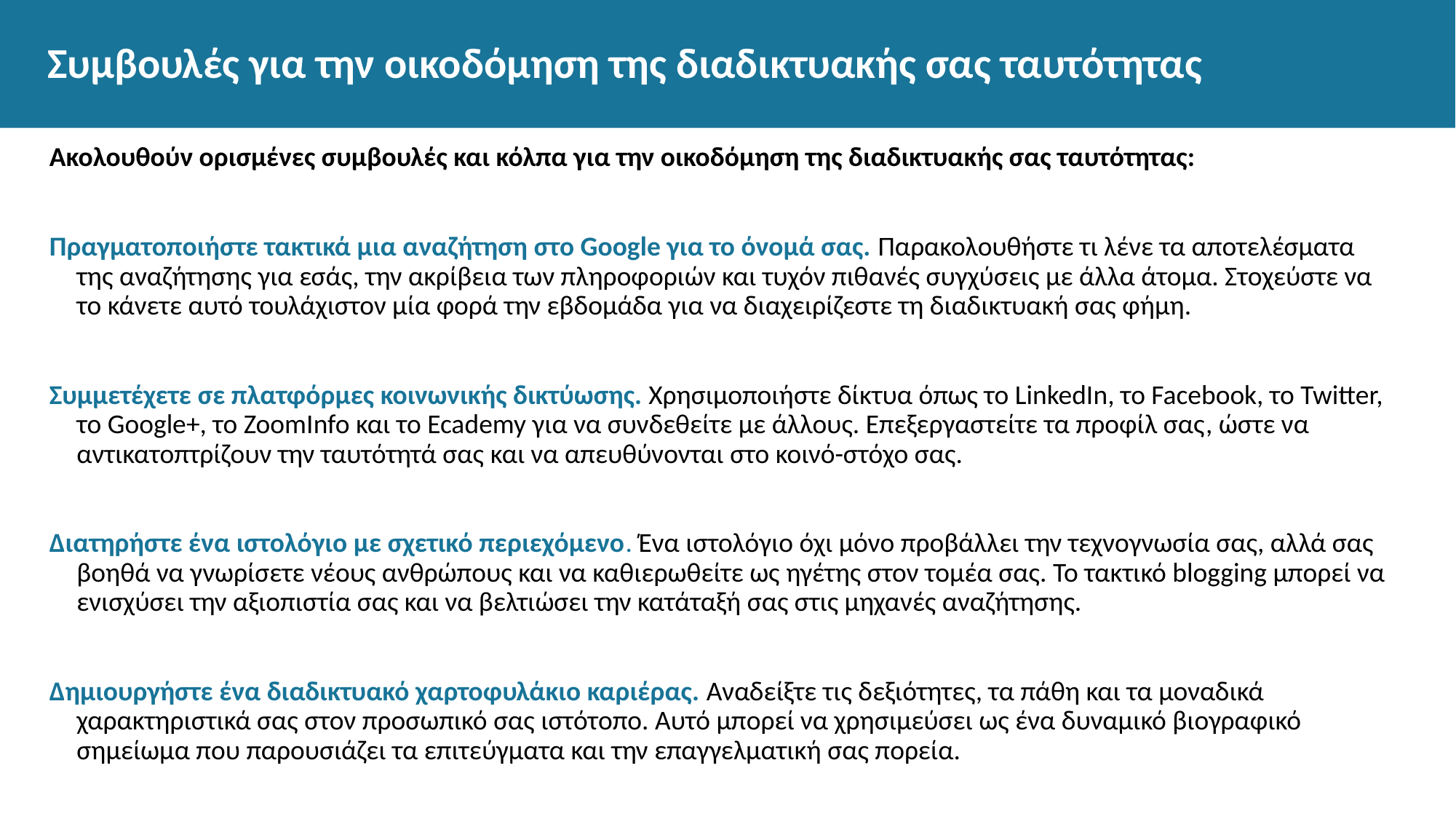

# Συμβουλές για την οικοδόμηση της διαδικτυακής σας ταυτότητας
Ακολουθούν ορισμένες συμβουλές και κόλπα για την οικοδόμηση της διαδικτυακής σας ταυτότητας:

Πραγματοποιήστε τακτικά μια αναζήτηση στο Google για το όνομά σας. Παρακολουθήστε τι λένε τα αποτελέσματα της αναζήτησης για εσάς, την ακρίβεια των πληροφοριών και τυχόν πιθανές συγχύσεις με άλλα άτομα. Στοχεύστε να το κάνετε αυτό τουλάχιστον μία φορά την εβδομάδα για να διαχειρίζεστε τη διαδικτυακή σας φήμη.

Συμμετέχετε σε πλατφόρμες κοινωνικής δικτύωσης. Χρησιμοποιήστε δίκτυα όπως το LinkedIn, το Facebook, το Twitter, το Google+, το ZoomInfo και το Ecademy για να συνδεθείτε με άλλους. Επεξεργαστείτε τα προφίλ σας, ώστε να αντικατοπτρίζουν την ταυτότητά σας και να απευθύνονται στο κοινό-στόχο σας.

Διατηρήστε ένα ιστολόγιο με σχετικό περιεχόμενο. Ένα ιστολόγιο όχι μόνο προβάλλει την τεχνογνωσία σας, αλλά σας βοηθά να γνωρίσετε νέους ανθρώπους και να καθιερωθείτε ως ηγέτης στον τομέα σας. Το τακτικό blogging μπορεί να ενισχύσει την αξιοπιστία σας και να βελτιώσει την κατάταξή σας στις μηχανές αναζήτησης.

Δημιουργήστε ένα διαδικτυακό χαρτοφυλάκιο καριέρας. Αναδείξτε τις δεξιότητες, τα πάθη και τα μοναδικά χαρακτηριστικά σας στον προσωπικό σας ιστότοπο. Αυτό μπορεί να χρησιμεύσει ως ένα δυναμικό βιογραφικό σημείωμα που παρουσιάζει τα επιτεύγματα και την επαγγελματική σας πορεία.